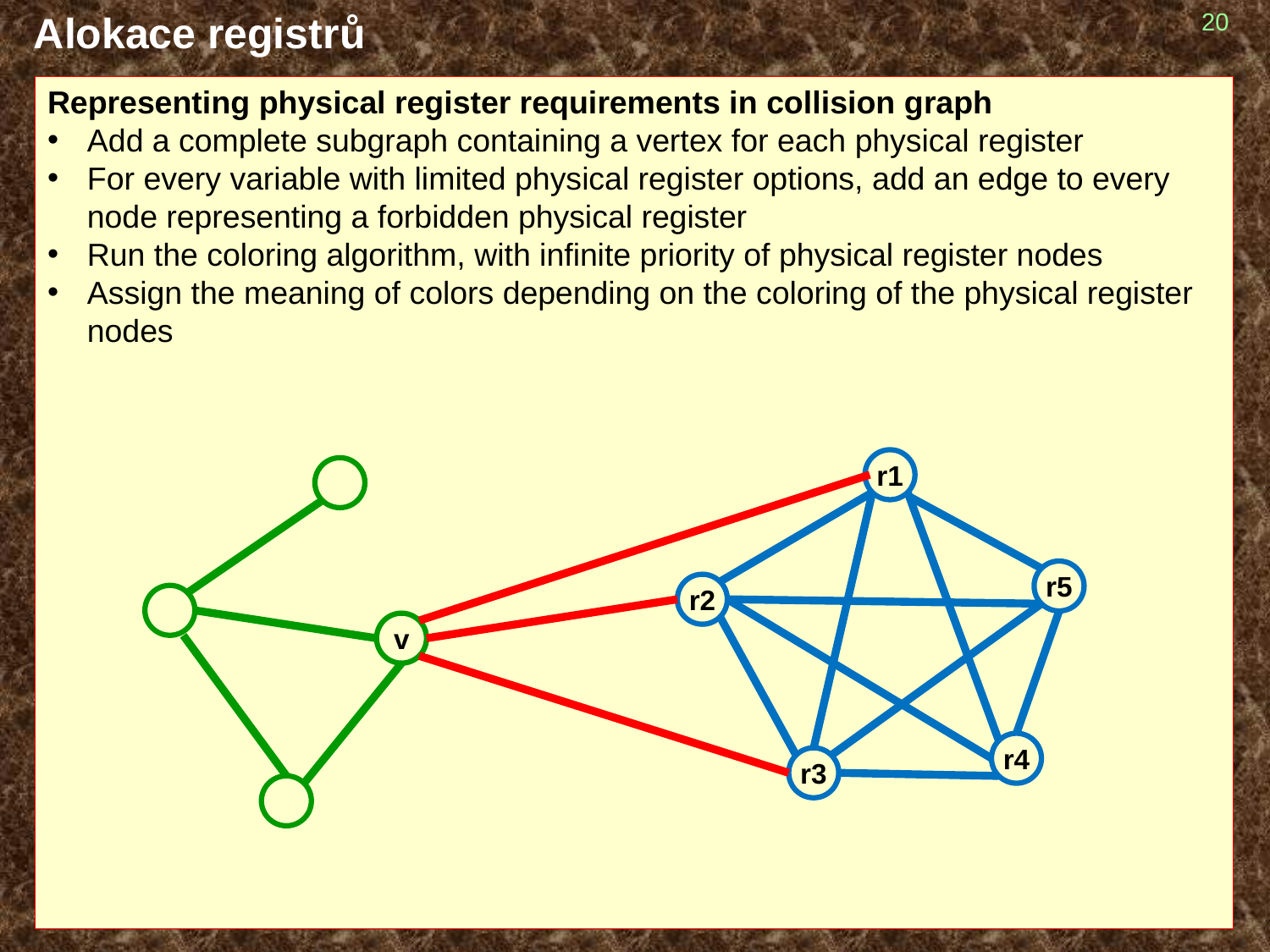

# Alokace registrů
20
Representing physical register requirements in collision graph
Add a complete subgraph containing a vertex for each physical register
For every variable with limited physical register options, add an edge to every node representing a forbidden physical register
Run the coloring algorithm, with infinite priority of physical register nodes
Assign the meaning of colors depending on the coloring of the physical register nodes
r1

r5
r2

v
r4
r3